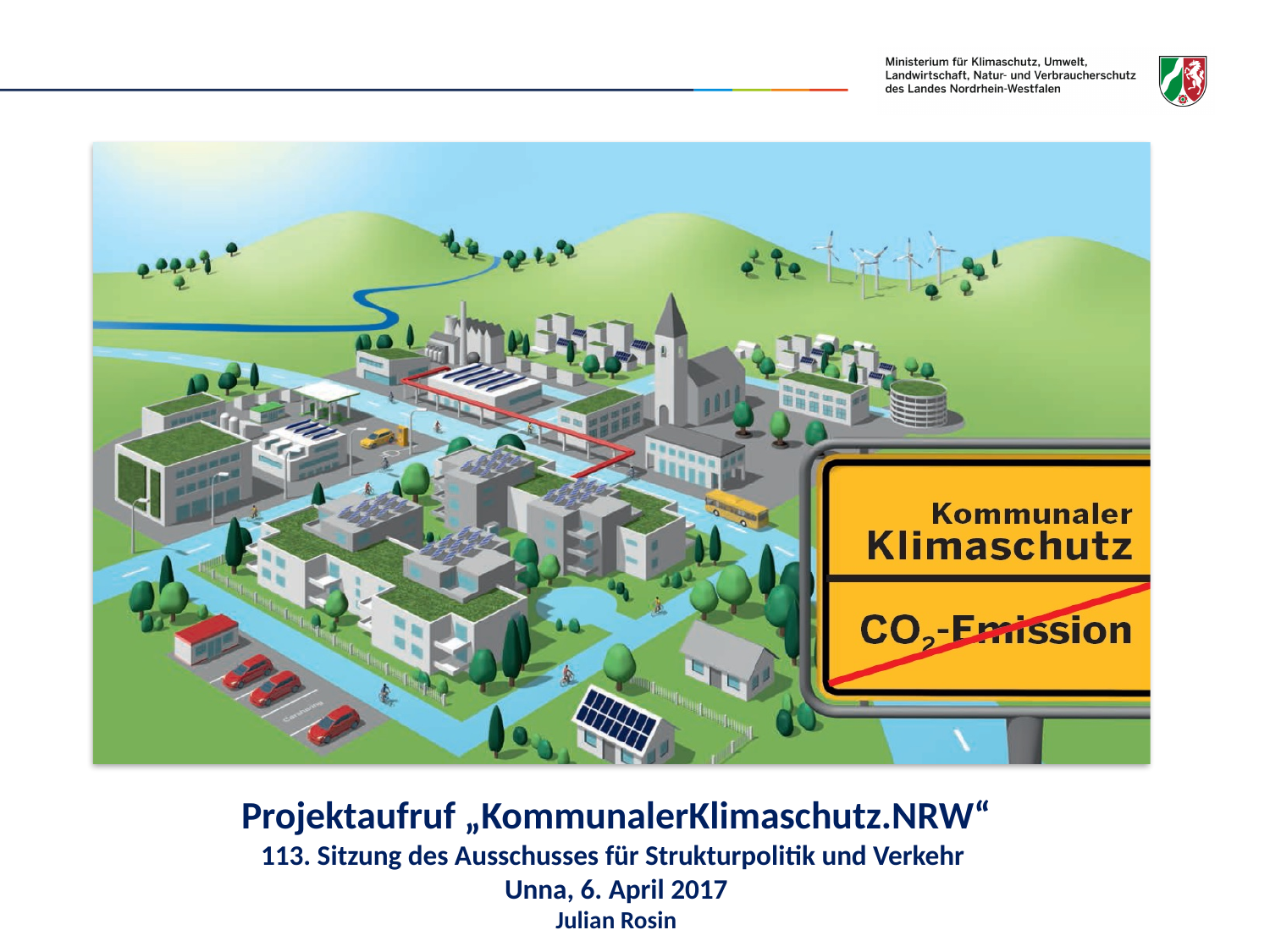

Projektaufruf „KommunalerKlimaschutz.NRW“
113. Sitzung des Ausschusses für Strukturpolitik und Verkehr
Unna, 6. April 2017
Julian Rosin